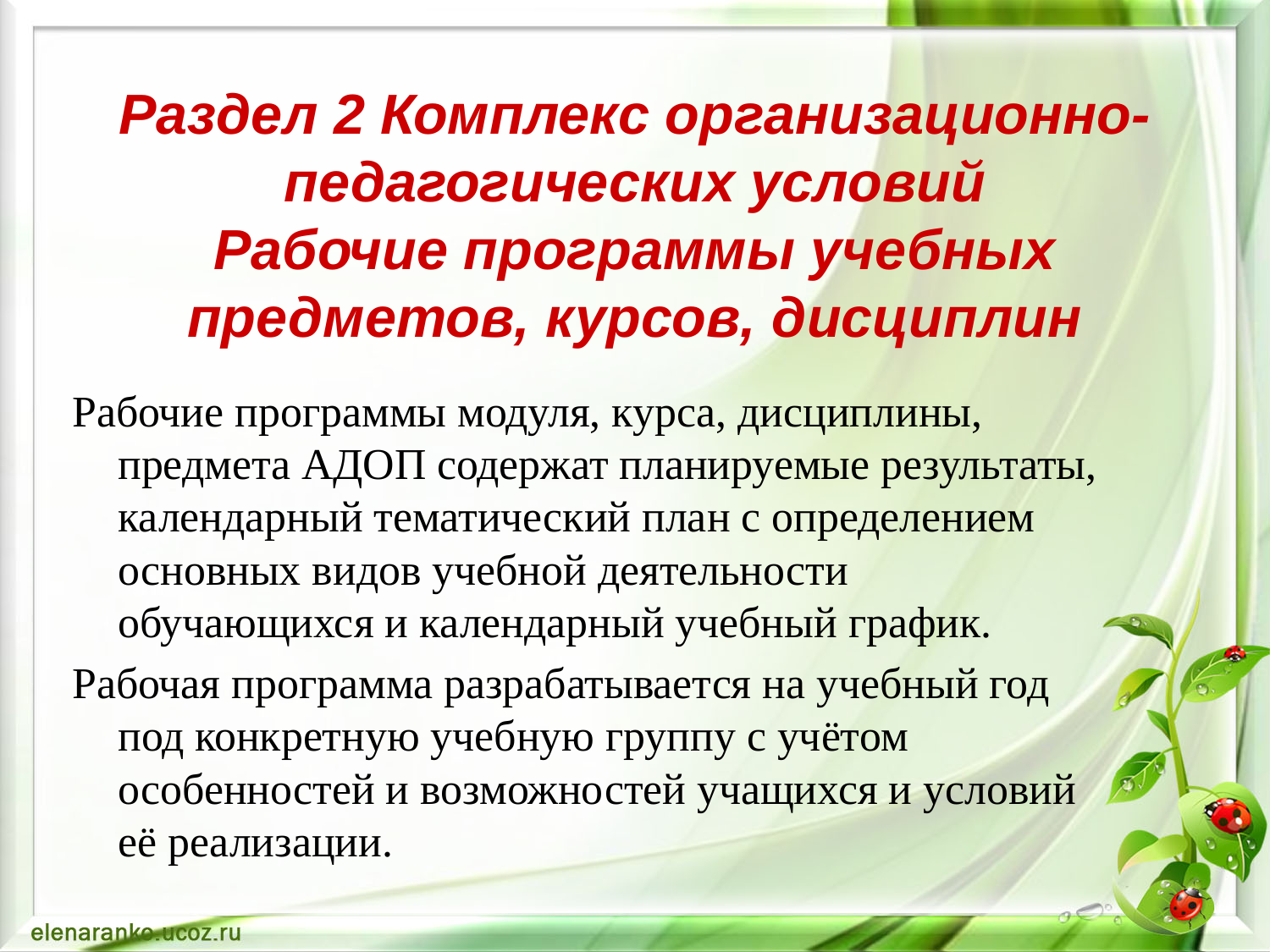

# Раздел 2 Комплекс организационно-педагогических условий Рабочие программы учебных предметов, курсов, дисциплин
Рабочие программы модуля, курса, дисциплины, предмета АДОП содержат планируемые результаты, календарный тематический план с определением основных видов учебной деятельности обучающихся и календарный учебный график.
Рабочая программа разрабатывается на учебный год под конкретную учебную группу с учётом особенностей и возможностей учащихся и условий её реализации.